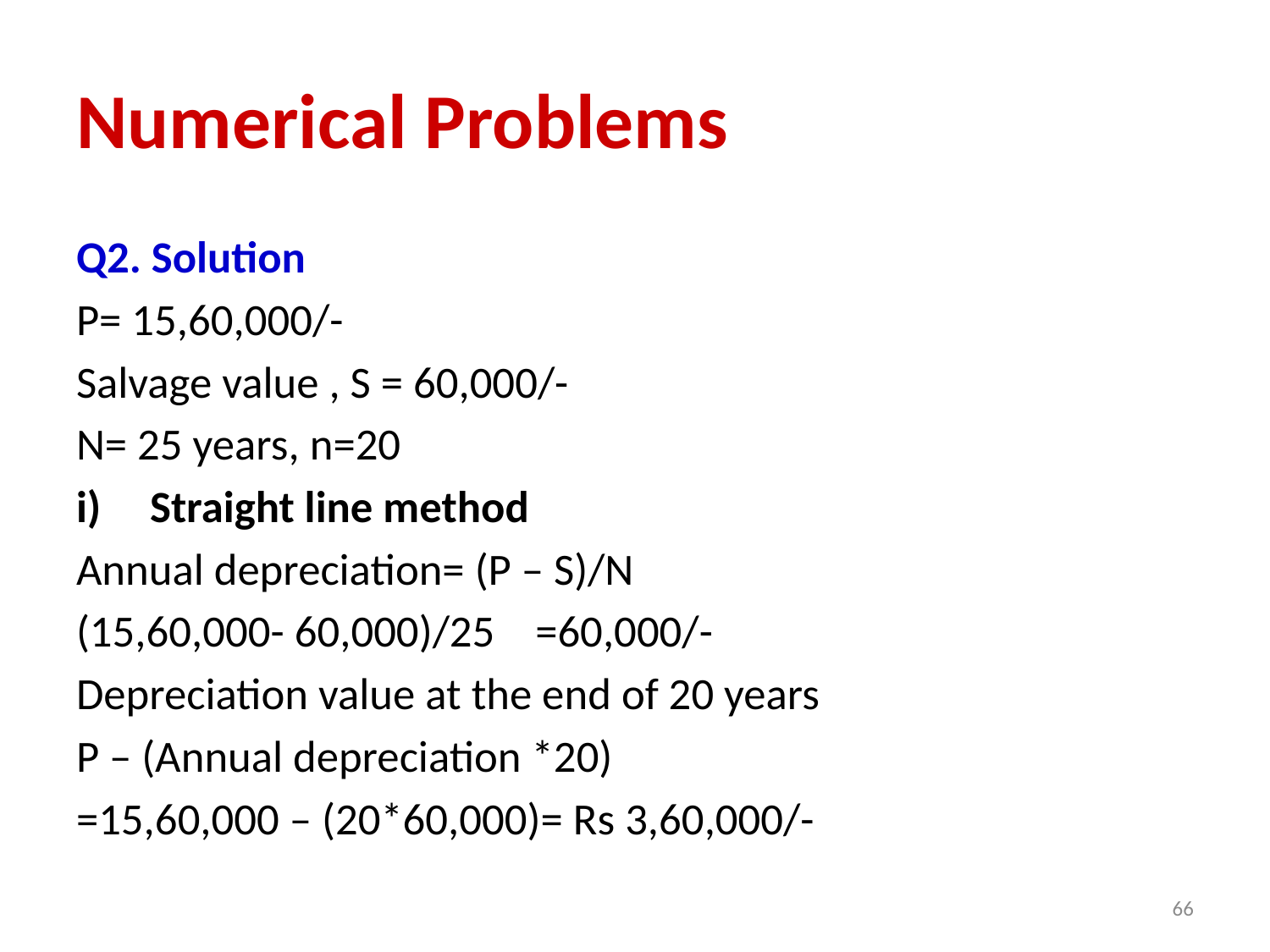

# Numerical Problems
Q2. Solution
P= 15,60,000/-
Salvage value , S = 60,000/-
N= 25 years, n=20
Straight line method
Annual depreciation= (P – S)/N
(15,60,000- 60,000)/25    =60,000/-
Depreciation value at the end of 20 years
P – (Annual depreciation *20)
=15,60,000 – (20*60,000)= Rs 3,60,000/-

66